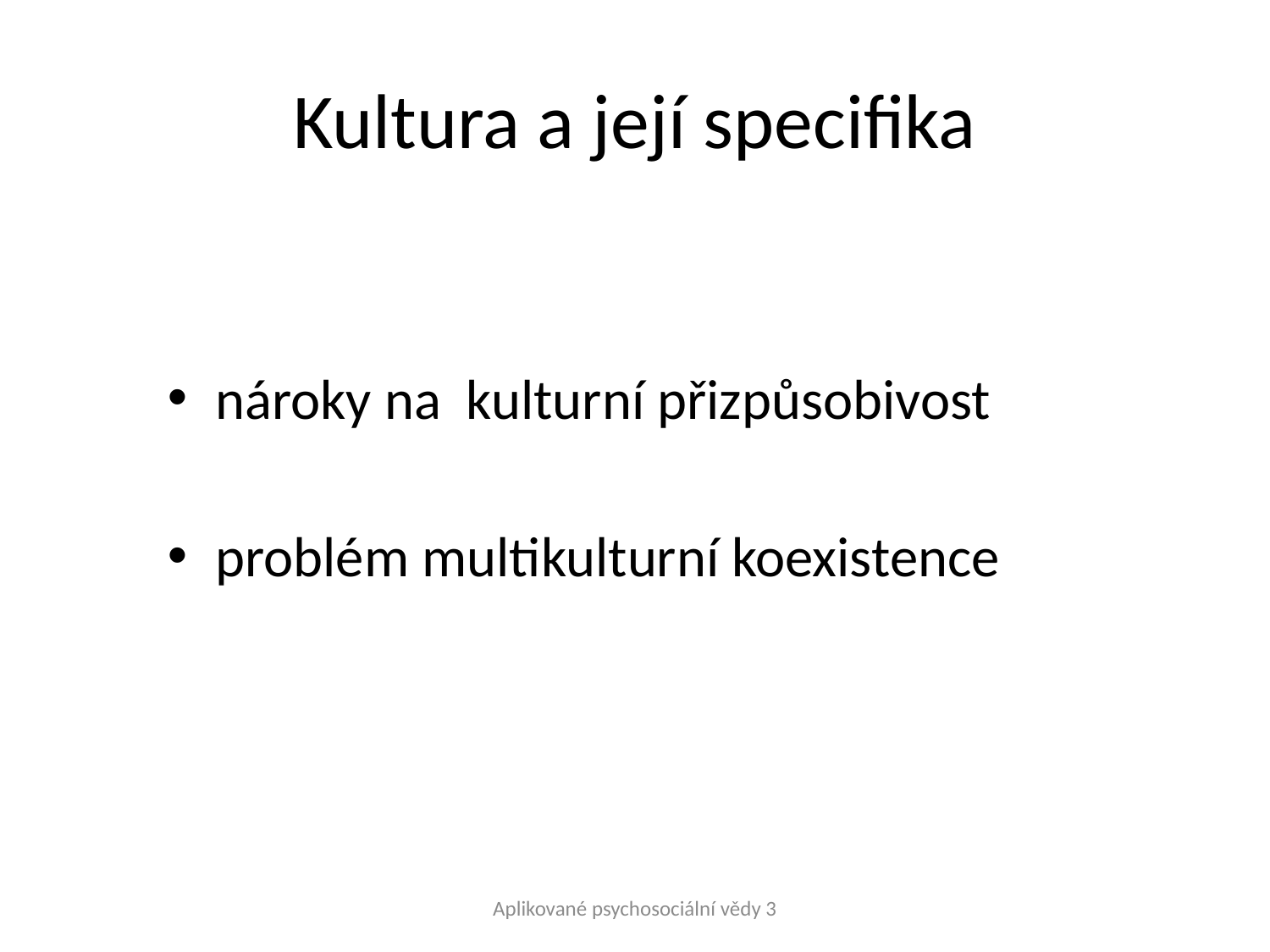

# Kultura a její specifika
nároky na  kulturní přizpůsobivost

problém multikulturní koexistence
Aplikované psychosociální vědy 3